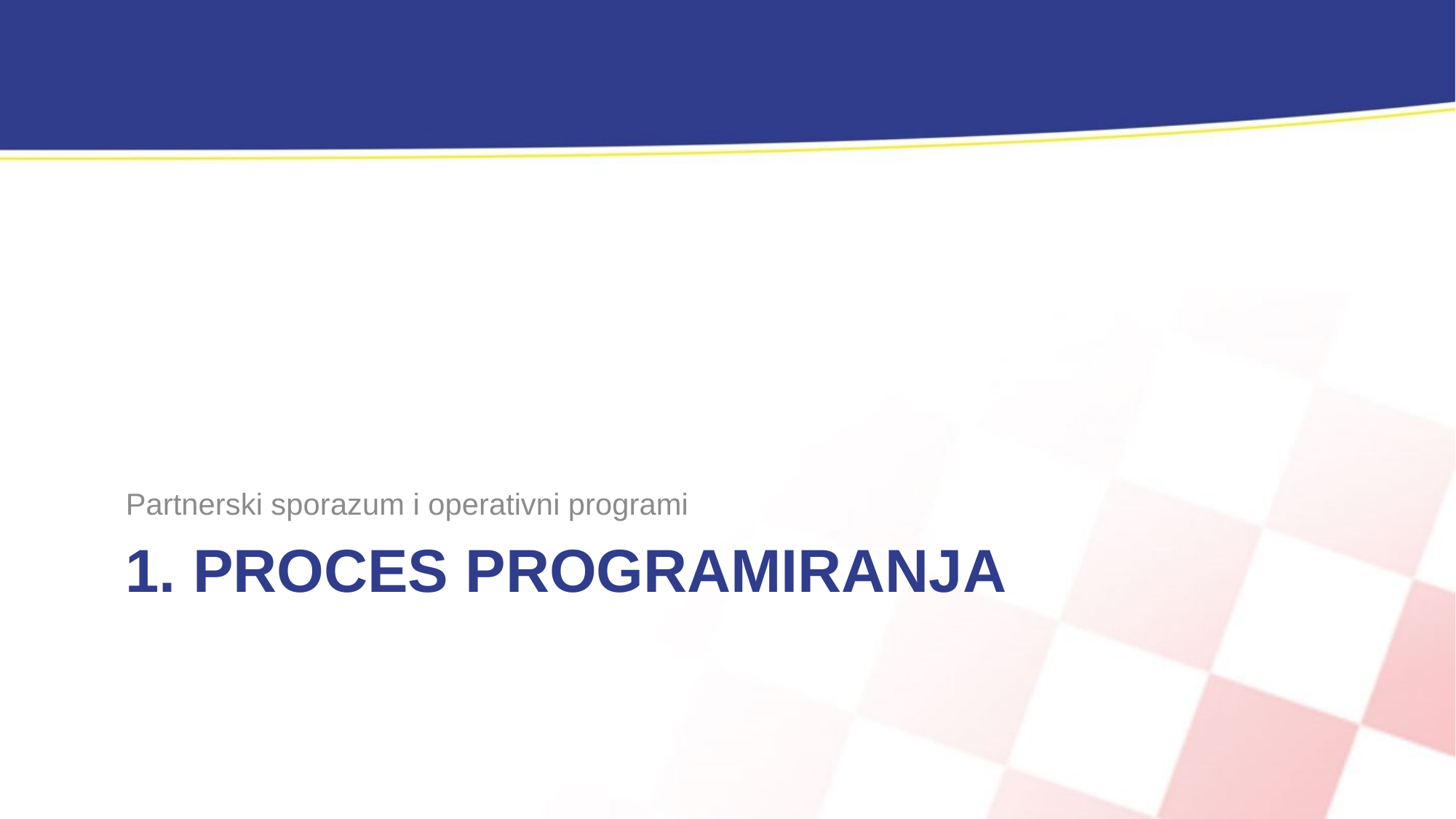

Partnerski sporazum i operativni programi
# 1. Proces programiranja